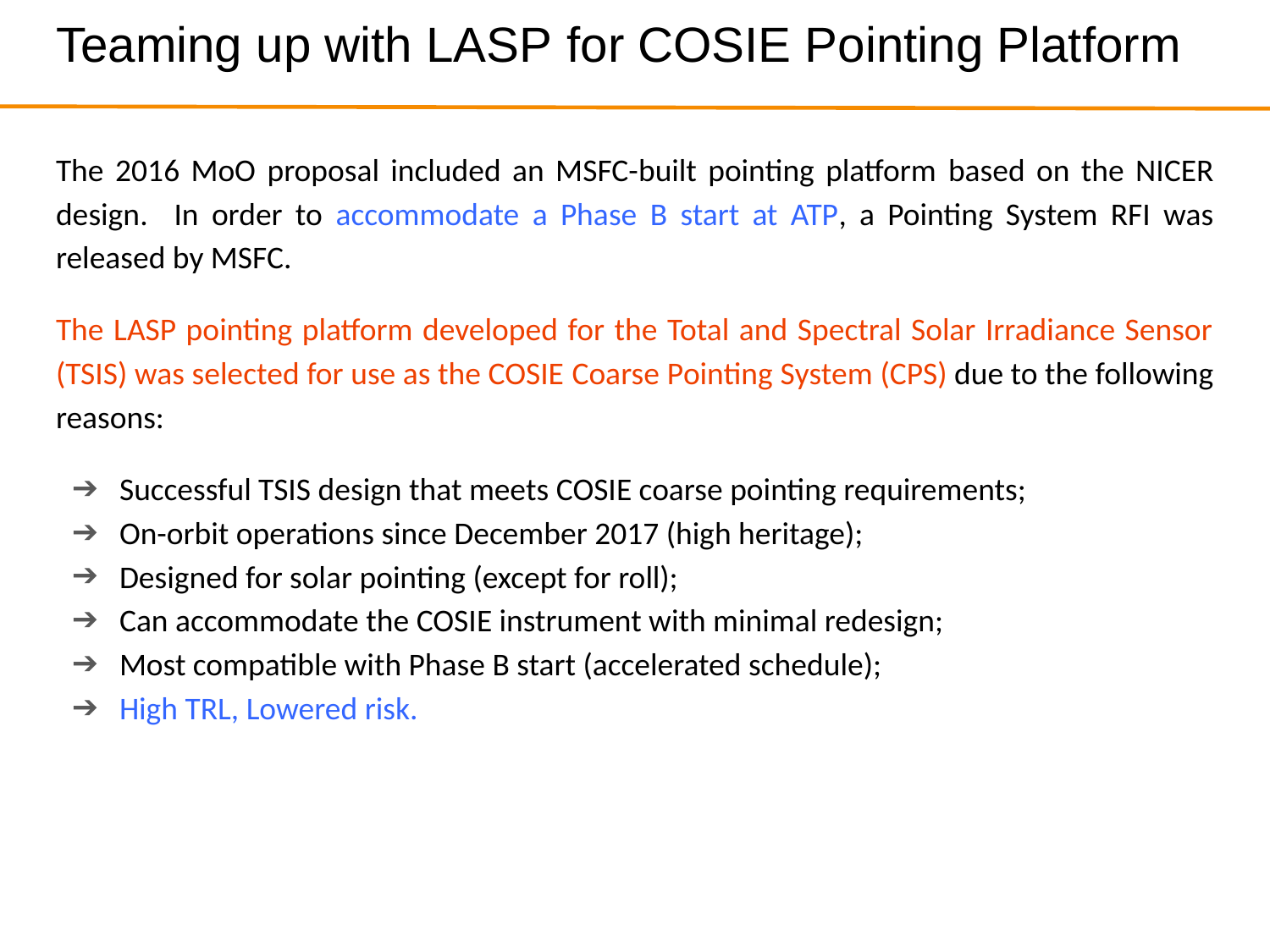

# Teaming up with LASP for COSIE Pointing Platform
The 2016 MoO proposal included an MSFC-built pointing platform based on the NICER design.  In order to accommodate a Phase B start at ATP, a Pointing System RFI was released by MSFC.
The LASP pointing platform developed for the Total and Spectral Solar Irradiance Sensor (TSIS) was selected for use as the COSIE Coarse Pointing System (CPS) due to the following reasons:
Successful TSIS design that meets COSIE coarse pointing requirements;
On-orbit operations since December 2017 (high heritage);
Designed for solar pointing (except for roll);
Can accommodate the COSIE instrument with minimal redesign;
Most compatible with Phase B start (accelerated schedule);
High TRL, Lowered risk.